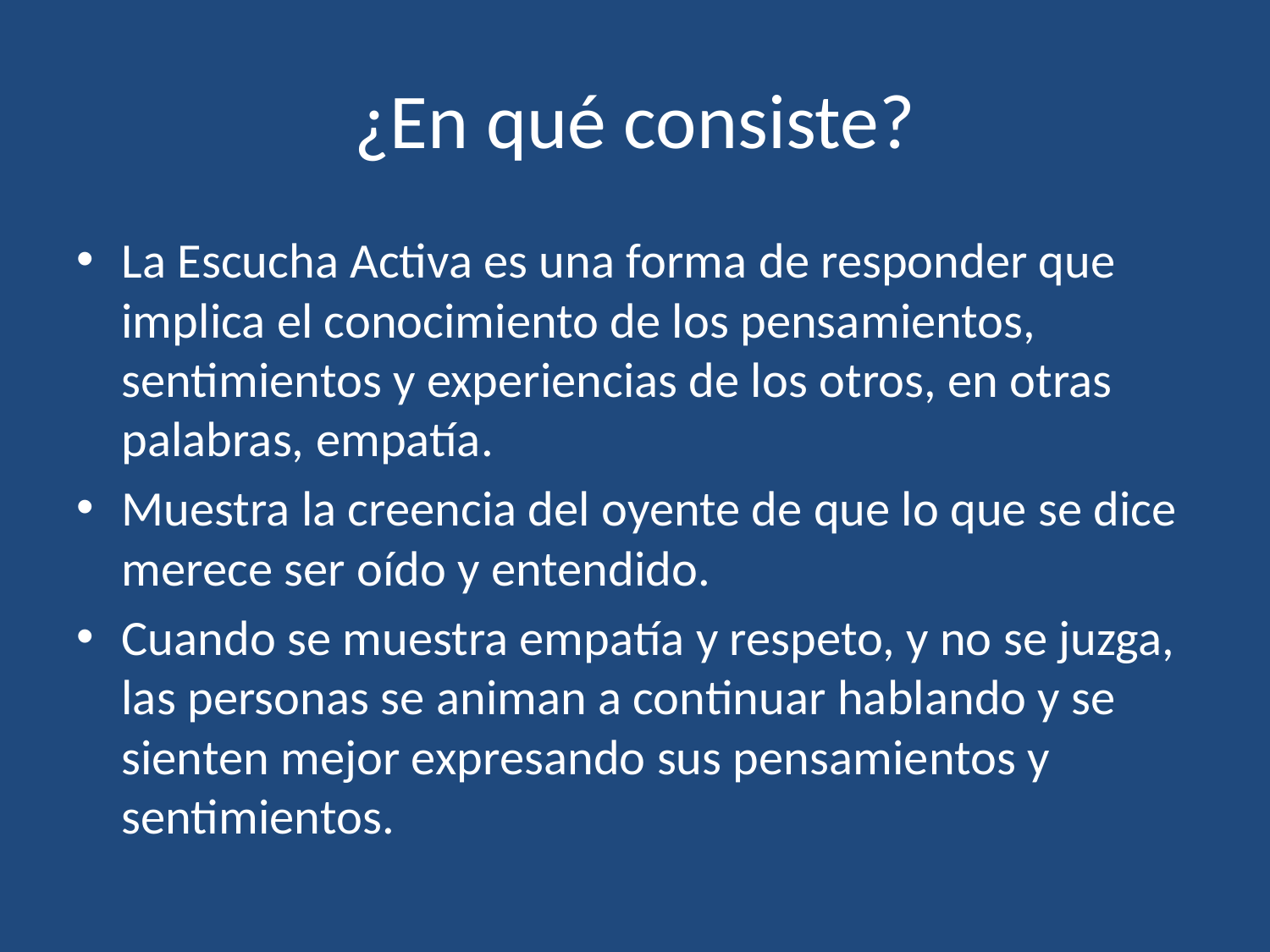

# ¿En qué consiste?
La Escucha Activa es una forma de responder que implica el conocimiento de los pensamientos, sentimientos y experiencias de los otros, en otras palabras, empatía.
Muestra la creencia del oyente de que lo que se dice merece ser oído y entendido.
Cuando se muestra empatía y respeto, y no se juzga, las personas se animan a continuar hablando y se sienten mejor expresando sus pensamientos y sentimientos.